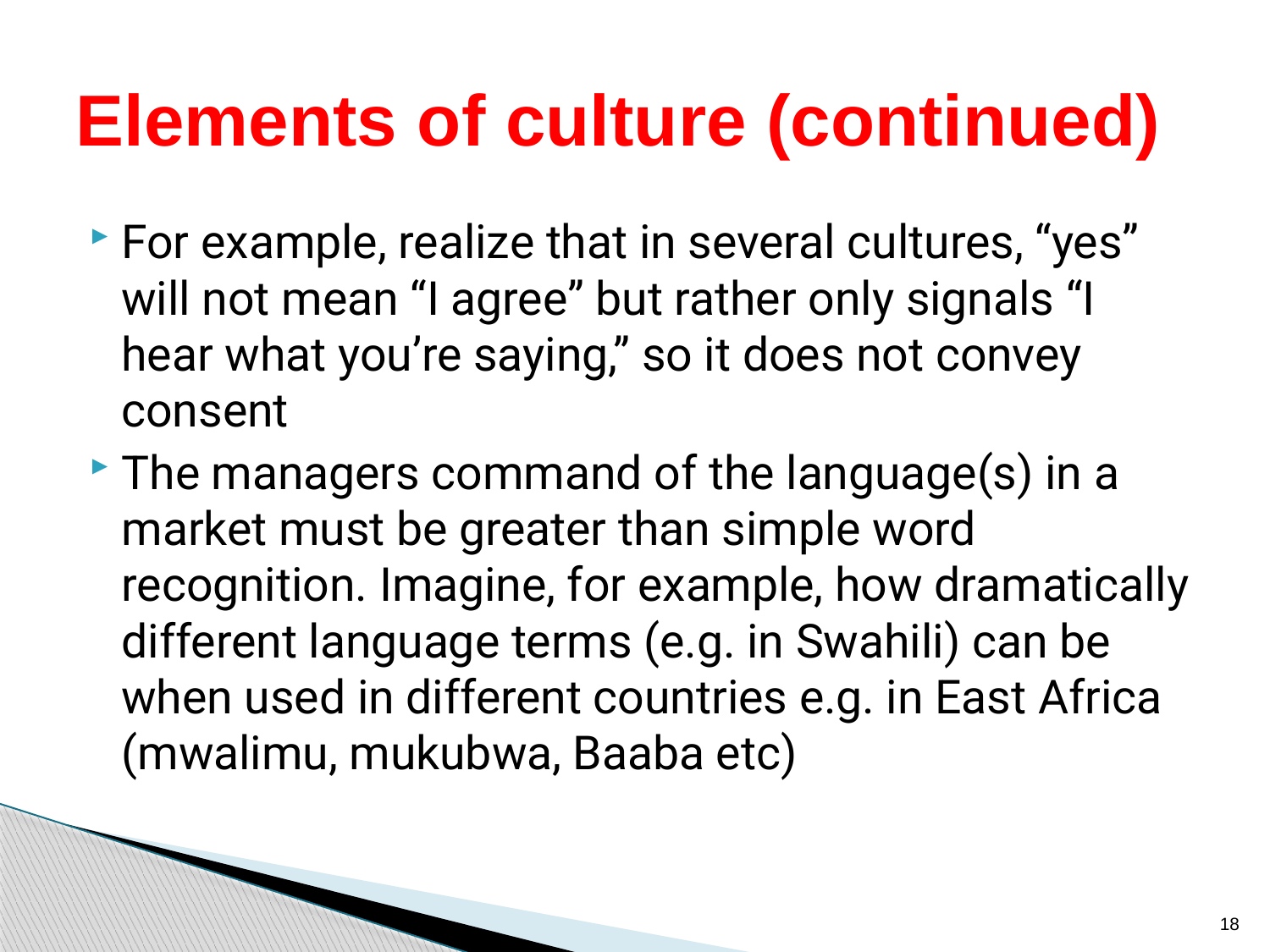

# Elements of culture (continued)
For example, realize that in several cultures, “yes” will not mean “I agree” but rather only signals “I hear what you’re saying,” so it does not convey consent
The managers command of the language(s) in a market must be greater than simple word recognition. Imagine, for example, how dramatically different language terms (e.g. in Swahili) can be when used in different countries e.g. in East Africa (mwalimu, mukubwa, Baaba etc)
18